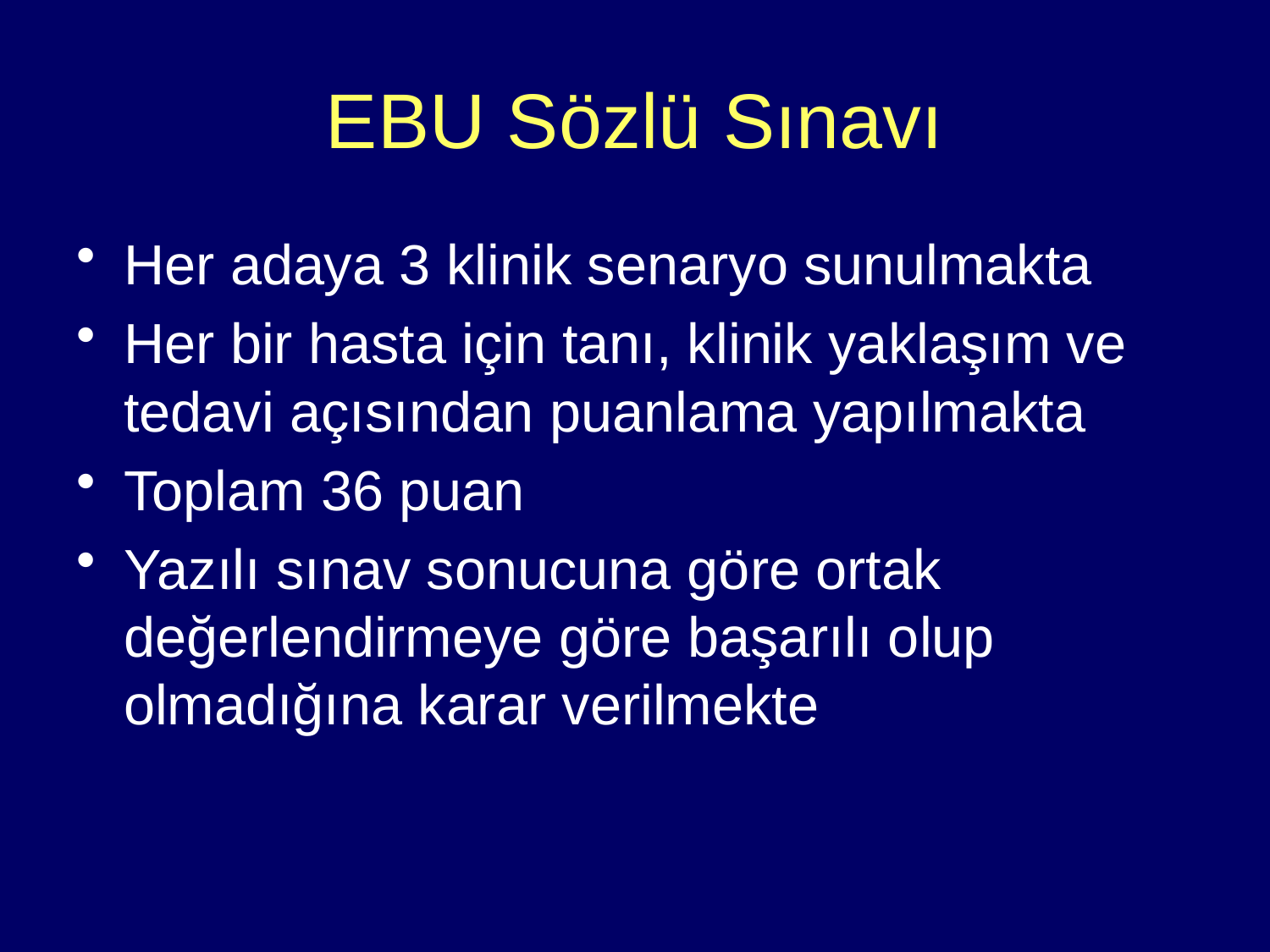

# EBU Sözlü Sınavı
Her adaya 3 klinik senaryo sunulmakta
Her bir hasta için tanı, klinik yaklaşım ve tedavi açısından puanlama yapılmakta
Toplam 36 puan
Yazılı sınav sonucuna göre ortak değerlendirmeye göre başarılı olup olmadığına karar verilmekte